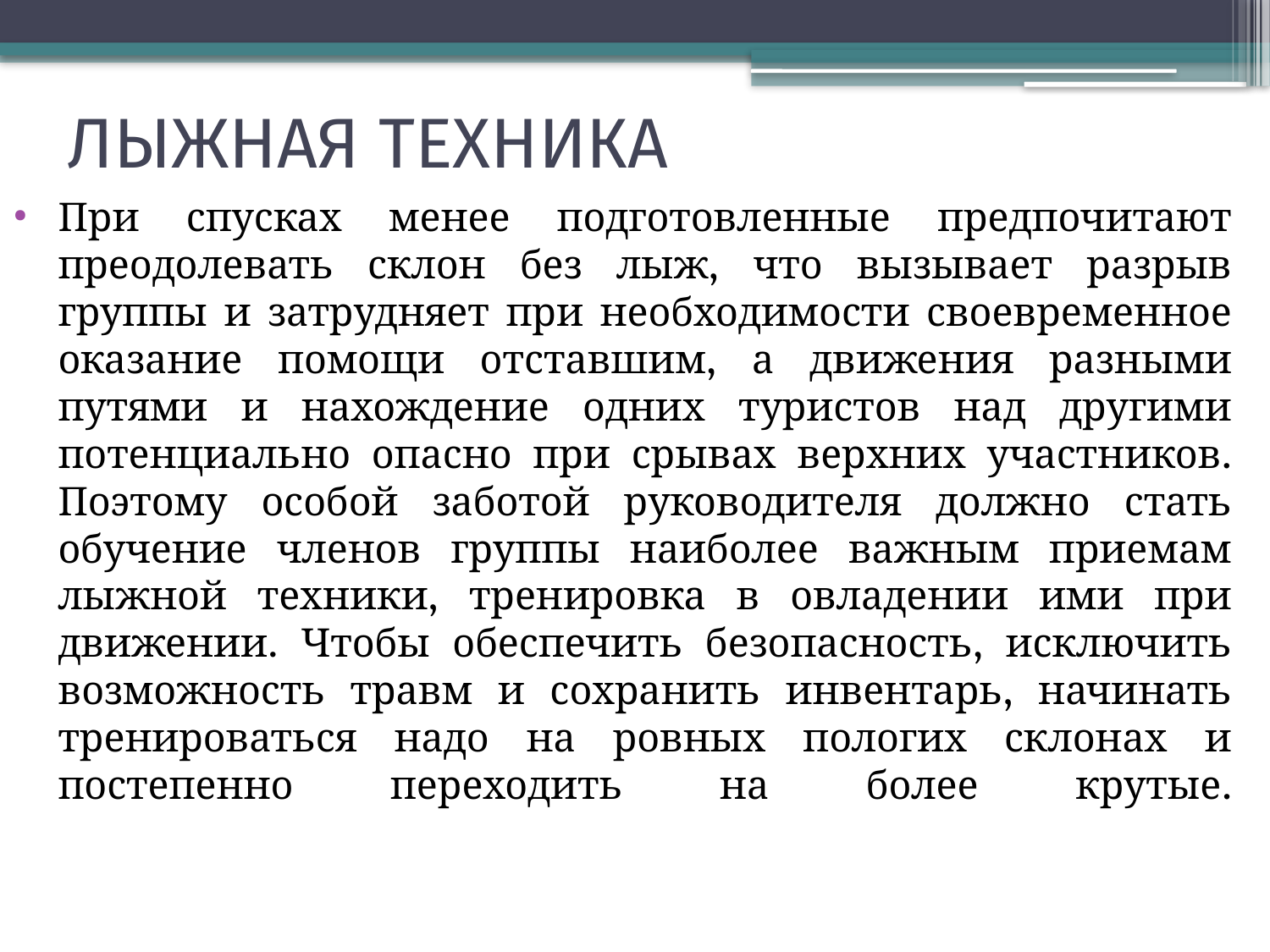

# ЛЫЖНАЯ ТЕХНИКА
При спусках менее подготовленные предпочитают преодолевать склон без лыж, что вызывает разрыв группы и затрудняет при необходимости своевременное оказание помощи отставшим, а движения разными путями и нахождение одних туристов над другими потенциально опасно при срывах верхних участников. Поэтому особой заботой руководителя должно стать обучение членов группы наиболее важным приемам лыжной техники, тренировка в овладении ими при движении. Чтобы обеспечить безопасность, исключить возможность травм и сохранить инвентарь, начинать тренироваться надо на ровных пологих склонах и постепенно переходить на более крутые.